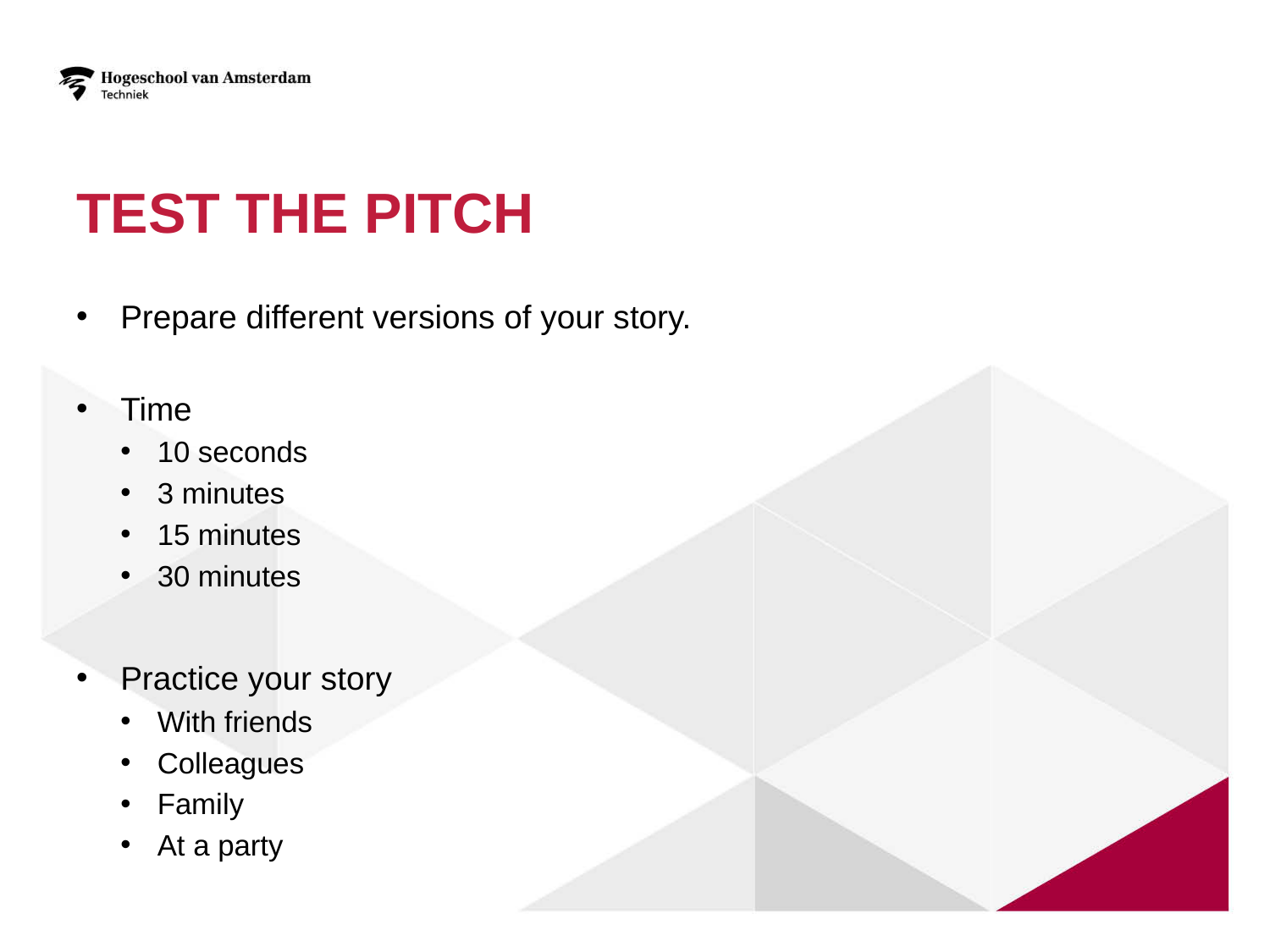

# Test the pitch
Prepare different versions of your story.

Time
10 seconds
3 minutes
15 minutes
30 minutes

Practice your story
With friends
Colleagues
Family
At a party